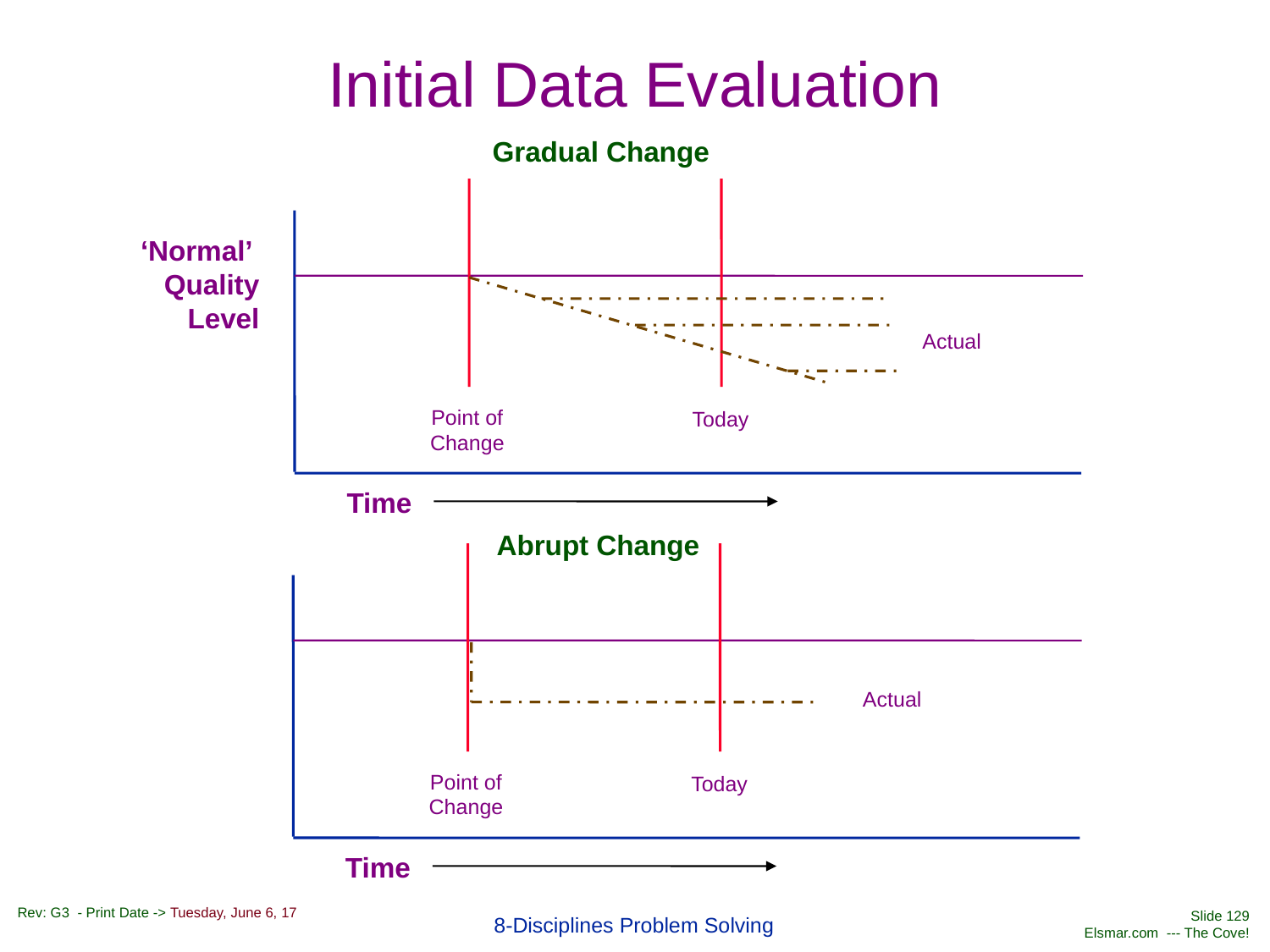

# Initial Data Evaluation
Gradual Change

‘Normal’  Quality
Level

Actual

Point of
Change
Today

Time

Abrupt Change

Actual

Point of
Change
Today

Time